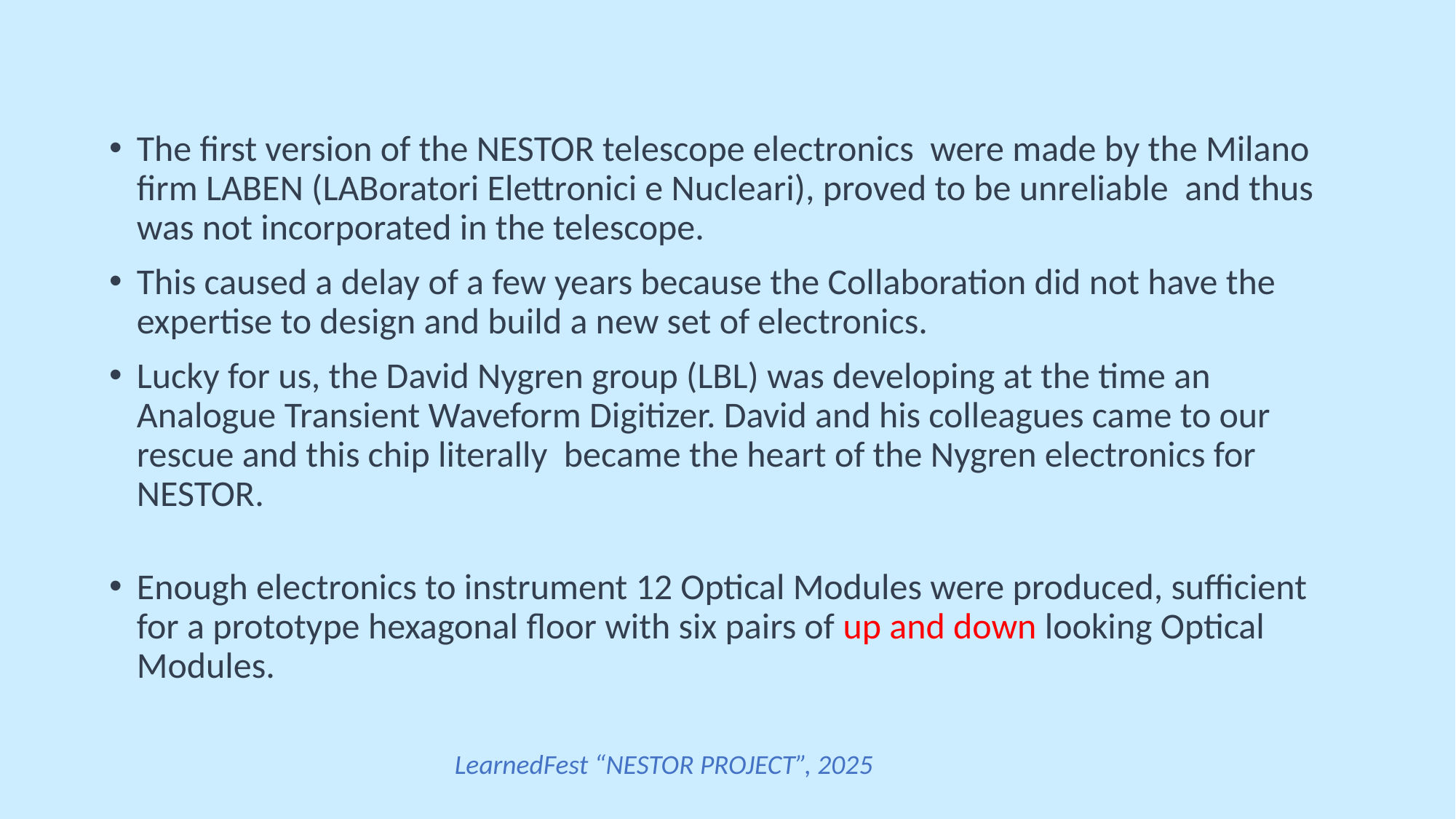

The first version of the NESTOR telescope electronics  were made by the Milano firm LABEN (LABoratori Elettronici e Nucleari), proved to be unreliable  and thus was not incorporated in the telescope.
This caused a delay of a few years because the Collaboration did not have the expertise to design and build a new set of electronics.
Lucky for us, the David Nygren group (LBL) was developing at the time an Analogue Transient Waveform Digitizer. David and his colleagues came to our rescue and this chip literally  became the heart of the Nygren electronics for NESTOR.
Enough electronics to instrument 12 Optical Modules were produced, sufficient for a prototype hexagonal floor with six pairs of up and down looking Optical Modules.

LearnedFest “NESTOR PROJECT”, 2025